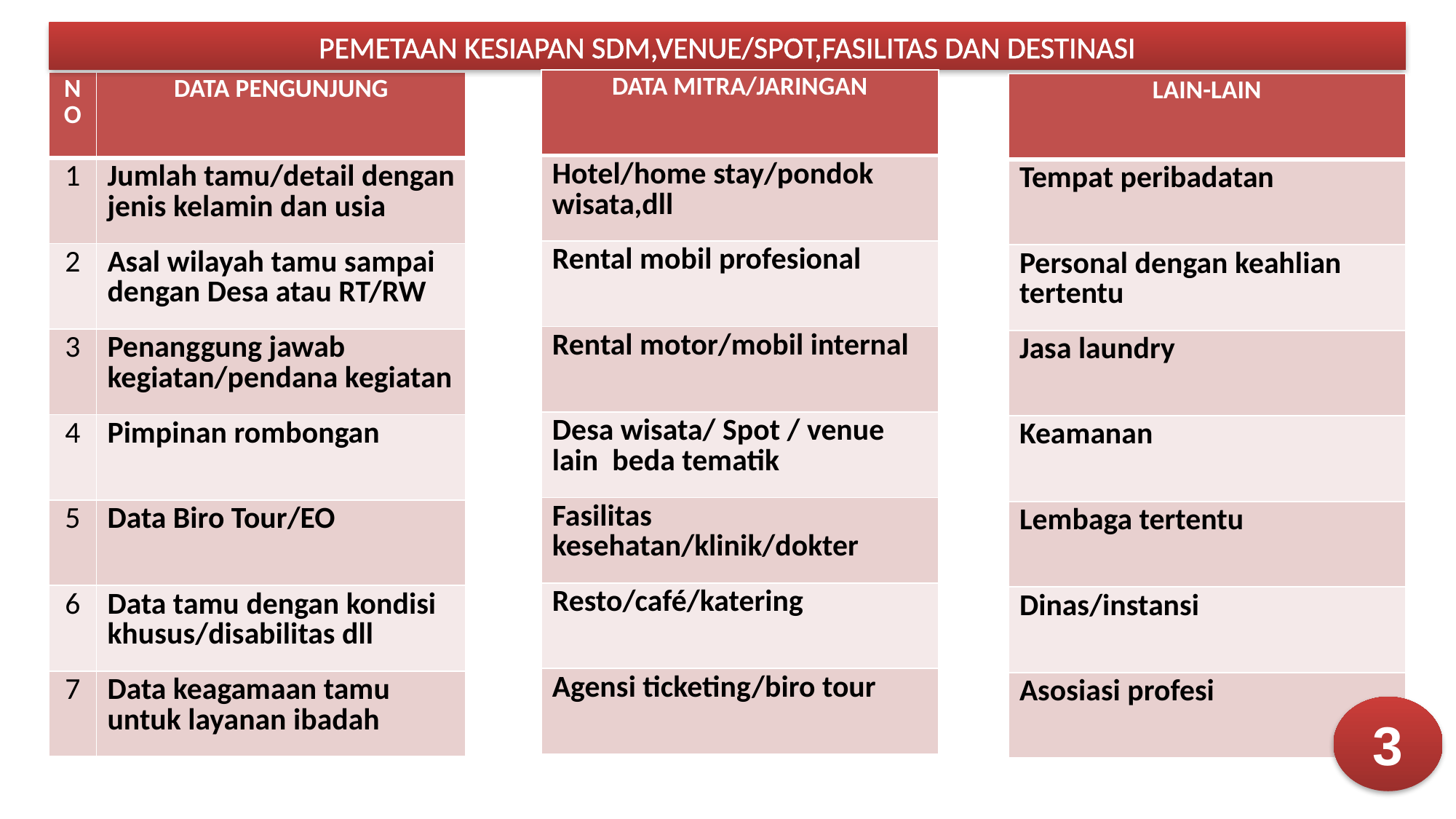

PEMETAAN KESIAPAN SDM,VENUE/SPOT,FASILITAS DAN DESTINASI
| DATA MITRA/JARINGAN |
| --- |
| Hotel/home stay/pondok wisata,dll |
| Rental mobil profesional |
| Rental motor/mobil internal |
| Desa wisata/ Spot / venue lain beda tematik |
| Fasilitas kesehatan/klinik/dokter |
| Resto/café/katering |
| Agensi ticketing/biro tour |
| NO | DATA PENGUNJUNG |
| --- | --- |
| 1 | Jumlah tamu/detail dengan jenis kelamin dan usia |
| 2 | Asal wilayah tamu sampai dengan Desa atau RT/RW |
| 3 | Penanggung jawab kegiatan/pendana kegiatan |
| 4 | Pimpinan rombongan |
| 5 | Data Biro Tour/EO |
| 6 | Data tamu dengan kondisi khusus/disabilitas dll |
| 7 | Data keagamaan tamu untuk layanan ibadah |
| LAIN-LAIN |
| --- |
| Tempat peribadatan |
| Personal dengan keahlian tertentu |
| Jasa laundry |
| Keamanan |
| Lembaga tertentu |
| Dinas/instansi |
| Asosiasi profesi |
3